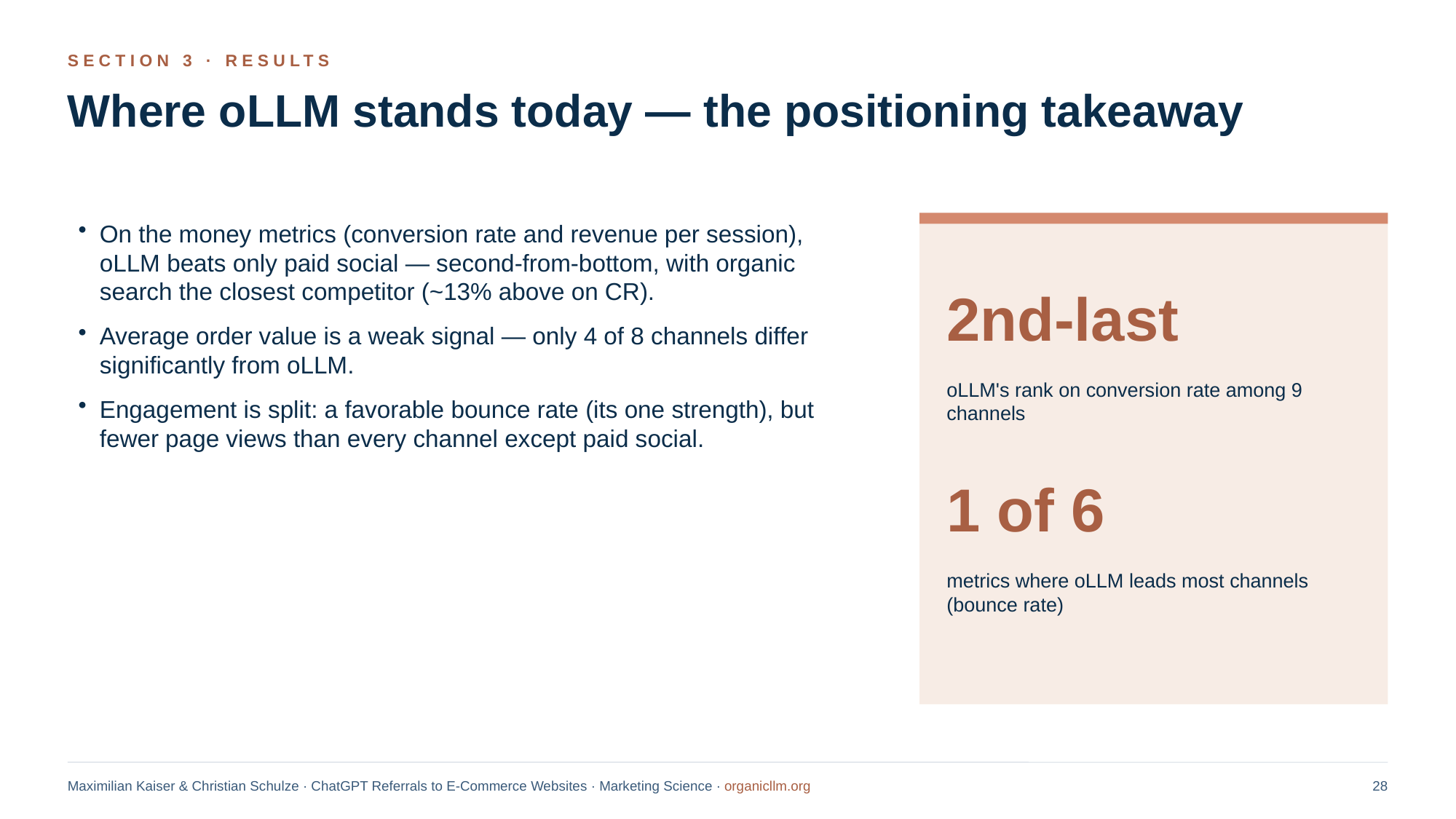

SECTION 3 · RESULTS
Where oLLM stands today — the positioning takeaway
On the money metrics (conversion rate and revenue per session), oLLM beats only paid social — second-from-bottom, with organic search the closest competitor (~13% above on CR).
Average order value is a weak signal — only 4 of 8 channels differ significantly from oLLM.
Engagement is split: a favorable bounce rate (its one strength), but fewer page views than every channel except paid social.

2nd-last
oLLM's rank on conversion rate among 9 channels
1 of 6
metrics where oLLM leads most channels (bounce rate)

Maximilian Kaiser & Christian Schulze · ChatGPT Referrals to E-Commerce Websites · Marketing Science · organicllm.org
28